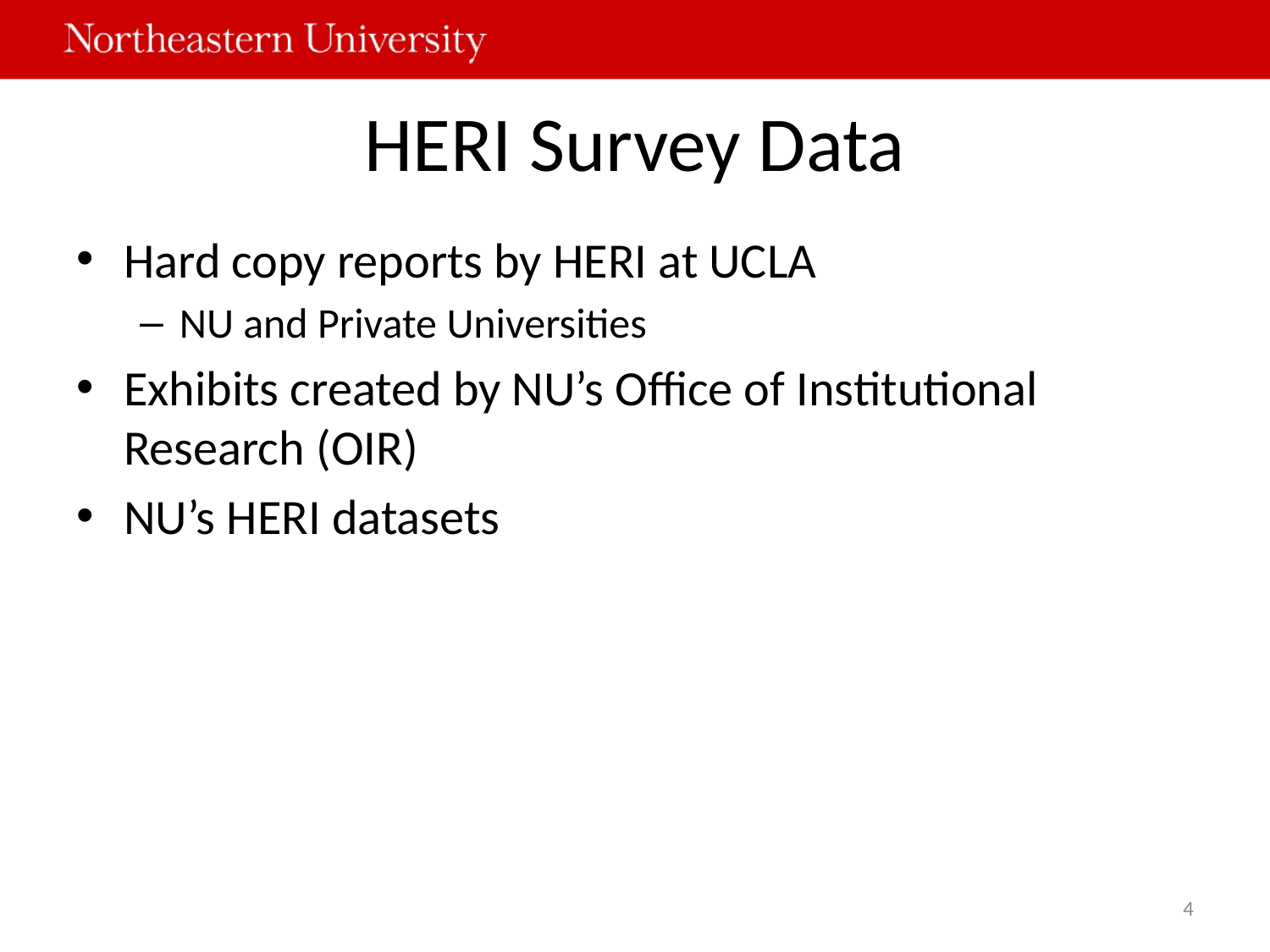

# HERI Survey Data
Hard copy reports by HERI at UCLA
NU and Private Universities
Exhibits created by NU’s Office of Institutional Research (OIR)
NU’s HERI datasets

4